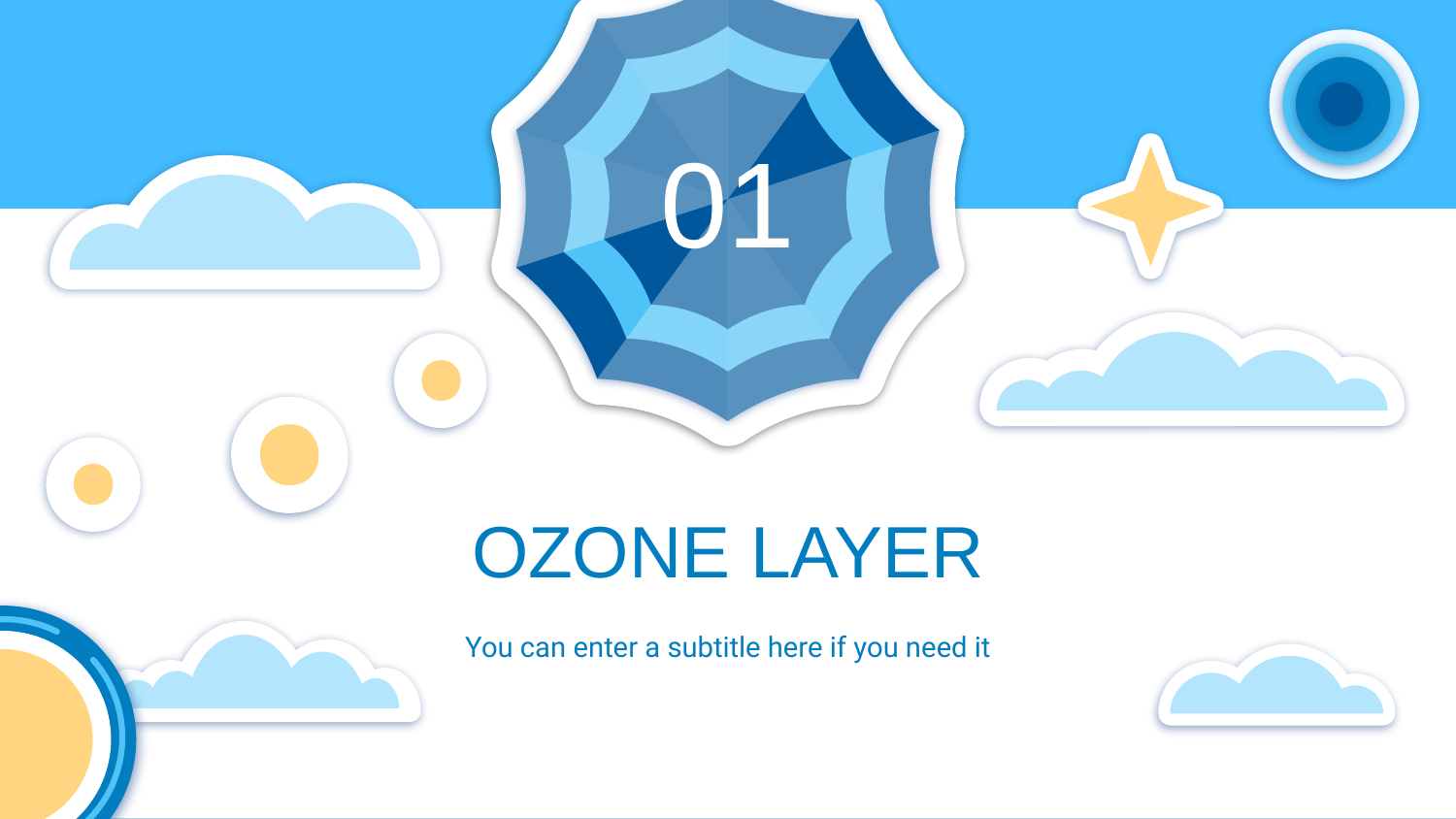

01

# OZONE LAYER
You can enter a subtitle here if you need it